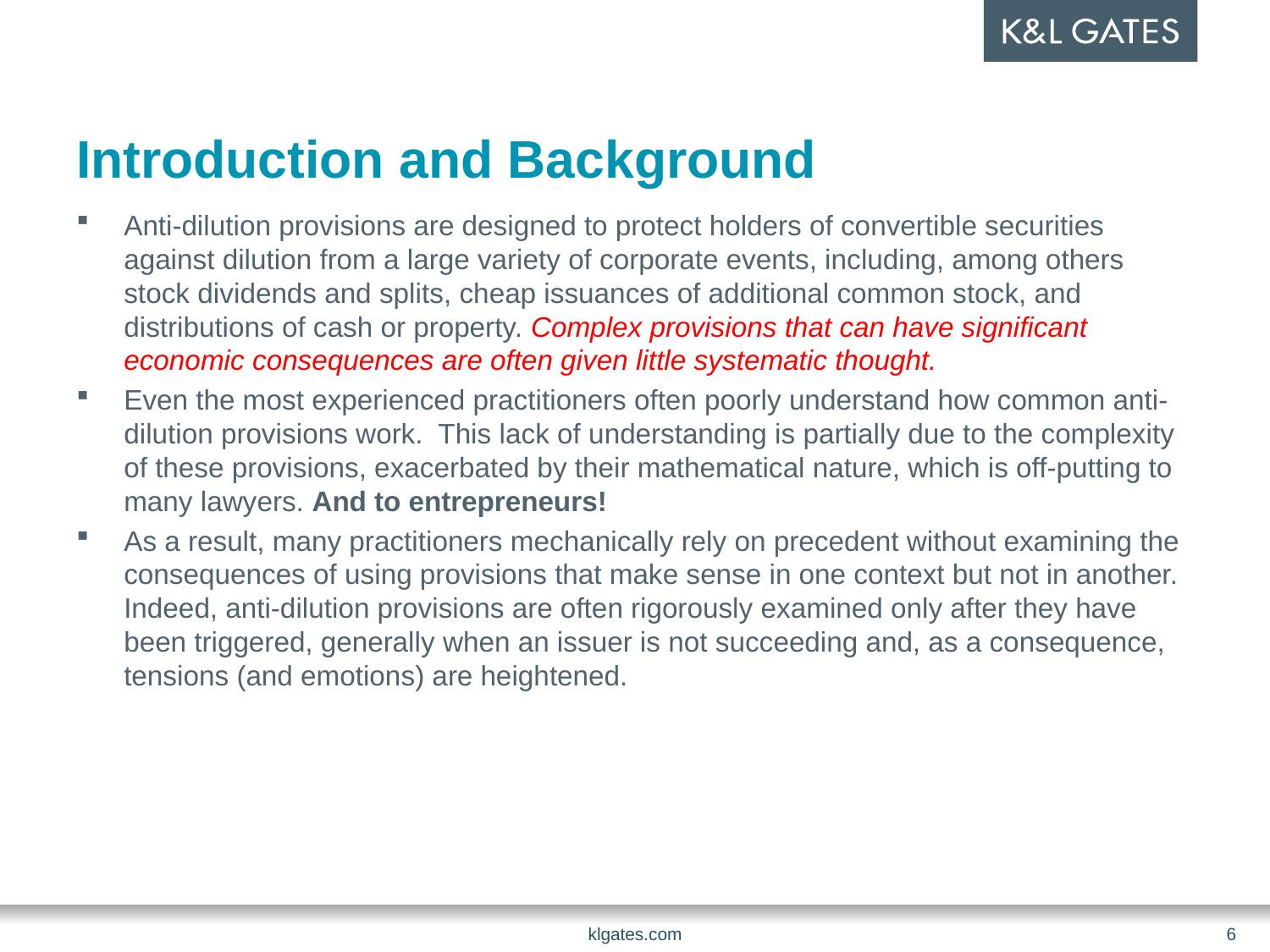

# Introduction and Background
Anti-dilution provisions are designed to protect holders of convertible securities against dilution from a large variety of corporate events, including, among others stock dividends and splits, cheap issuances of additional common stock, and distributions of cash or property. Complex provisions that can have significant economic consequences are often given little systematic thought.
Even the most experienced practitioners often poorly understand how common anti-dilution provisions work.  This lack of understanding is partially due to the complexity of these provisions, exacerbated by their mathematical nature, which is off-putting to many lawyers. And to entrepreneurs!
As a result, many practitioners mechanically rely on precedent without examining the consequences of using provisions that make sense in one context but not in another.  Indeed, anti-dilution provisions are often rigorously examined only after they have been triggered, generally when an issuer is not succeeding and, as a consequence, tensions (and emotions) are heightened.
klgates.com
6